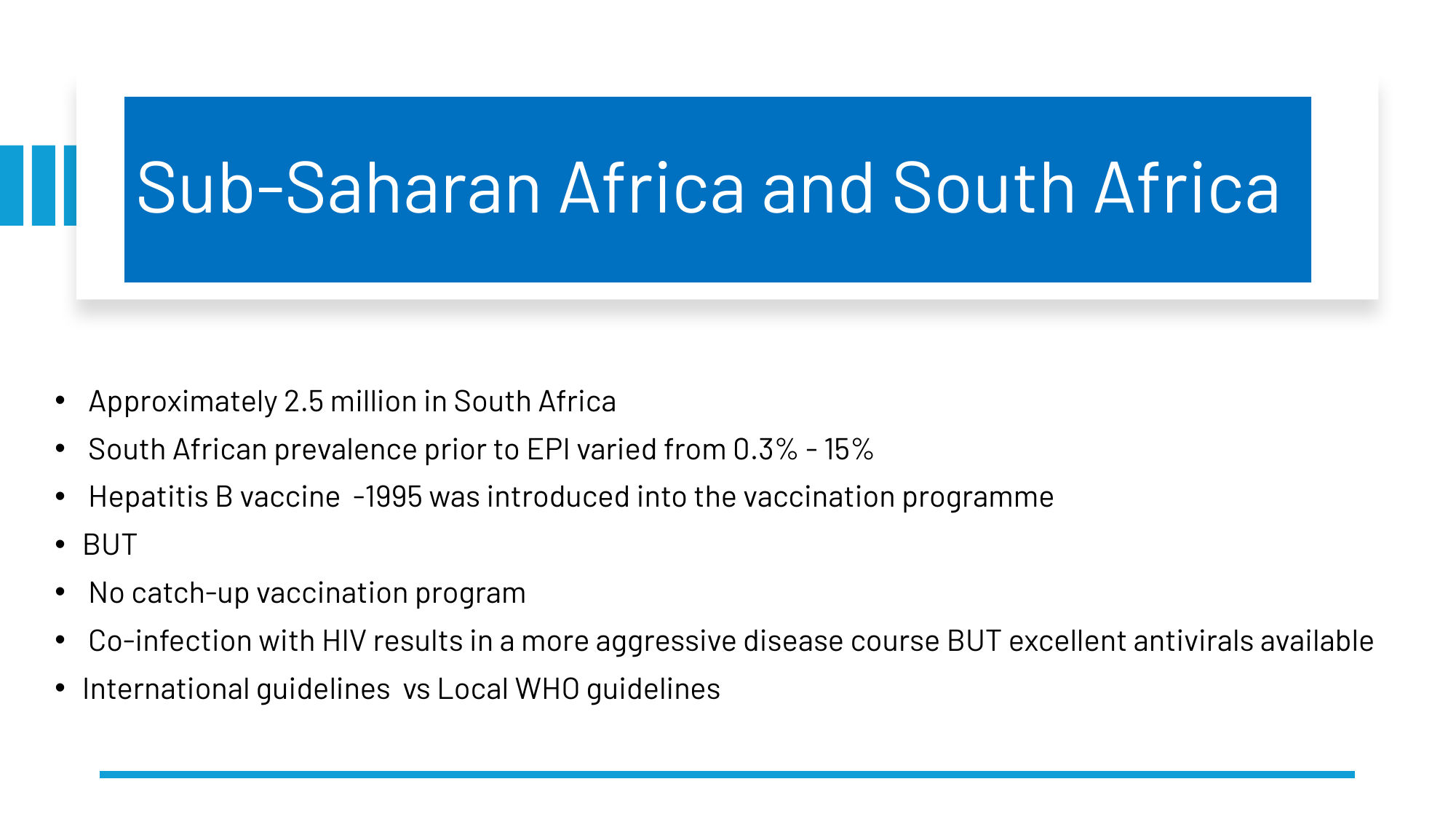

# Sub-Saharan Africa and South Africa

 Approximately 2.5 million in South Africa
 South African prevalence prior to EPI varied from 0.3% - 15%
 Hepatitis B vaccine  -1995 was introduced into the vaccination programme
BUT
 No catch-up vaccination program
 Co-infection with HIV results in a more aggressive disease course BUT excellent antivirals available
International guidelines  vs Local WHO guidelines